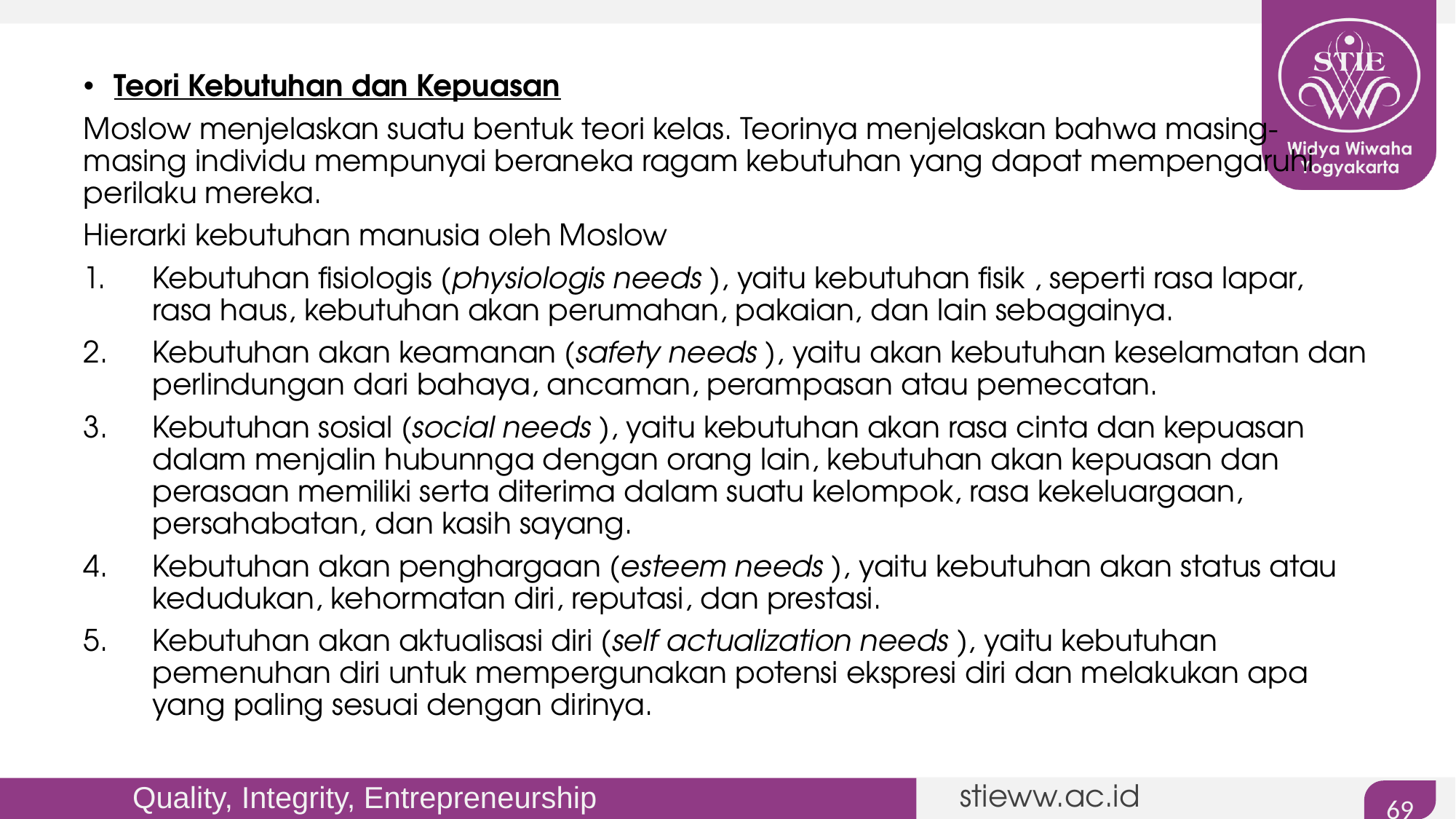

#
Teori Kebutuhan dan Kepuasan
Moslow menjelaskan suatu bentuk teori kelas. Teorinya menjelaskan bahwa masing-masing individu mempunyai beraneka ragam kebutuhan yang dapat mempengaruhi perilaku mereka.
Hierarki kebutuhan manusia oleh Moslow
Kebutuhan fisiologis (physiologis needs ), yaitu kebutuhan fisik , seperti rasa lapar, rasa haus, kebutuhan akan perumahan, pakaian, dan lain sebagainya.
Kebutuhan akan keamanan (safety needs ), yaitu akan kebutuhan keselamatan dan perlindungan dari bahaya, ancaman, perampasan atau pemecatan.
Kebutuhan sosial (social needs ), yaitu kebutuhan akan rasa cinta dan kepuasan dalam menjalin hubunnga dengan orang lain, kebutuhan akan kepuasan dan perasaan memiliki serta diterima dalam suatu kelompok, rasa kekeluargaan, persahabatan, dan kasih sayang.
Kebutuhan akan penghargaan (esteem needs ), yaitu kebutuhan akan status atau kedudukan, kehormatan diri, reputasi, dan prestasi.
Kebutuhan akan aktualisasi diri (self actualization needs ), yaitu kebutuhan pemenuhan diri untuk mempergunakan potensi ekspresi diri dan melakukan apa yang paling sesuai dengan dirinya.